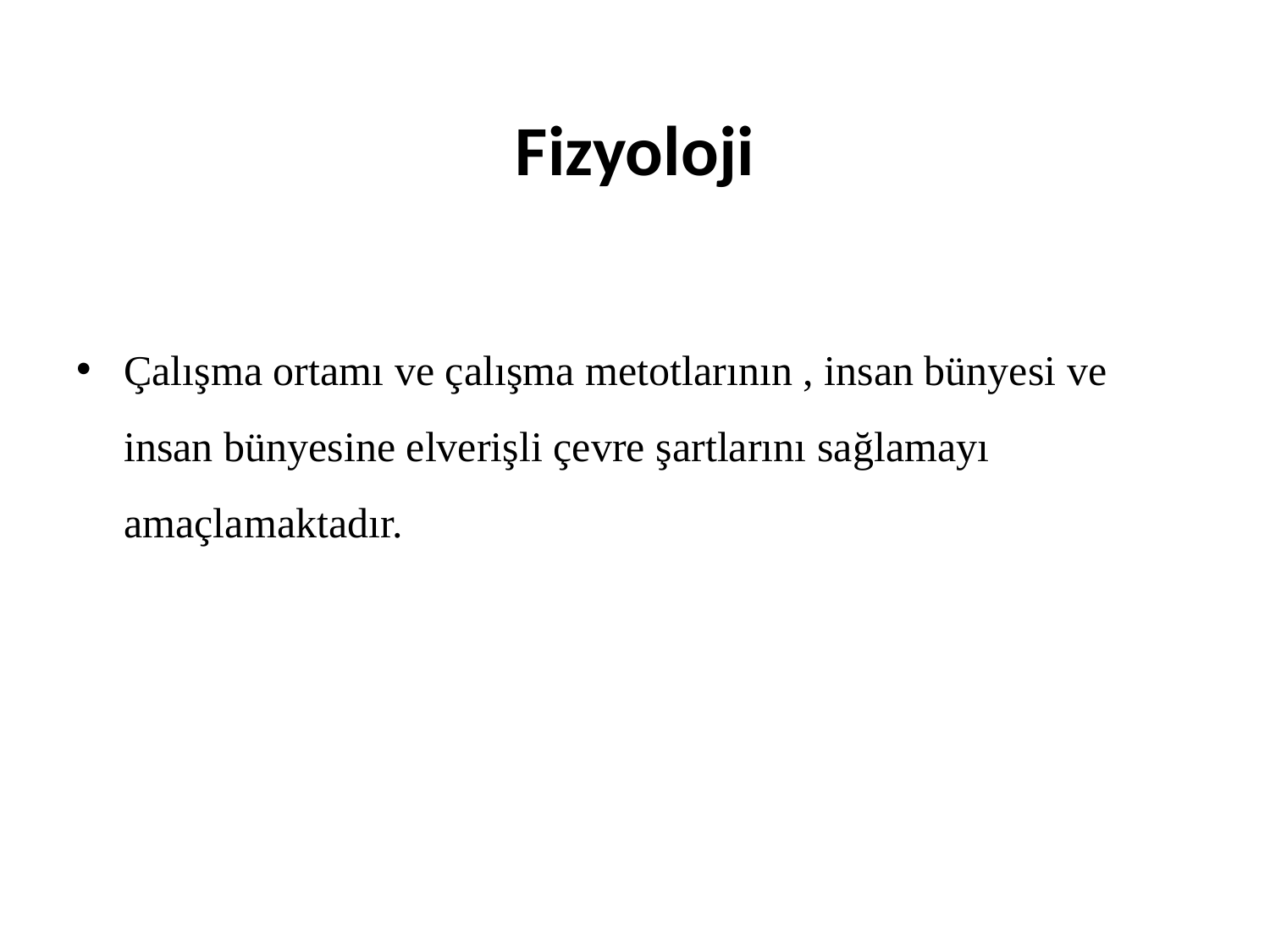

# Fizyoloji
Çalışma ortamı ve çalışma metotlarının , insan bünyesi ve insan bünyesine elverişli çevre şartlarını sağlamayı amaçlamaktadır.